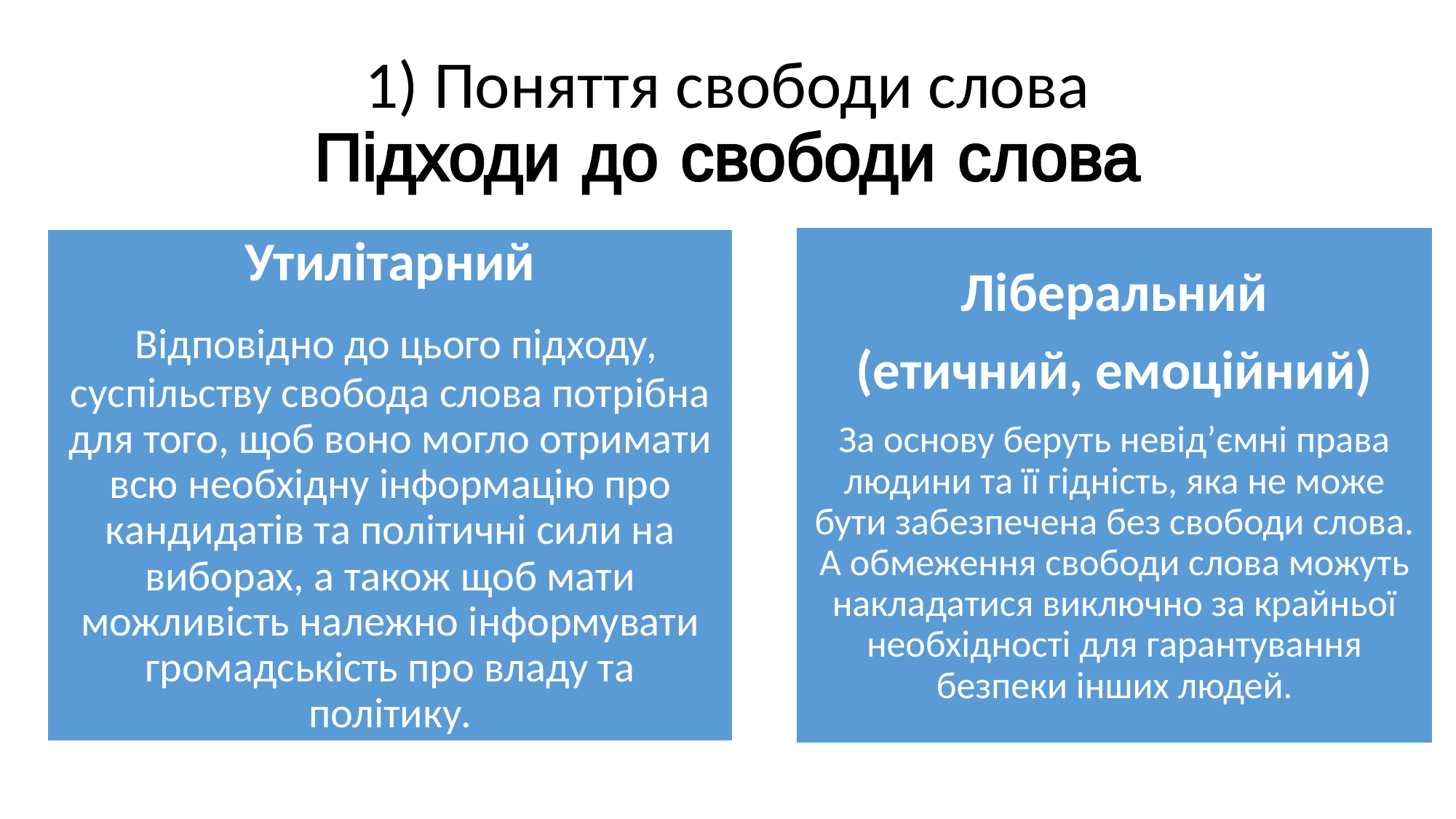

# 1) Поняття свободи слова Підходи до свободи слова
Утилітарний
 Відповідно до цього підходу, суспільству свобода слова потрібна для того, щоб воно могло отримати всю необхідну інформацію про кандидатів та політичні сили на виборах, а також щоб мати можливість належно інформувати громадськість про владу та політику.
Ліберальний
(етичний, емоційний)
За основу беруть невід’ємні права людини та її гідність, яка не може бути забезпечена без свободи слова. А обмеження свободи слова можуть накладатися виключно за крайньої необхідності для гарантування безпеки інших людей.